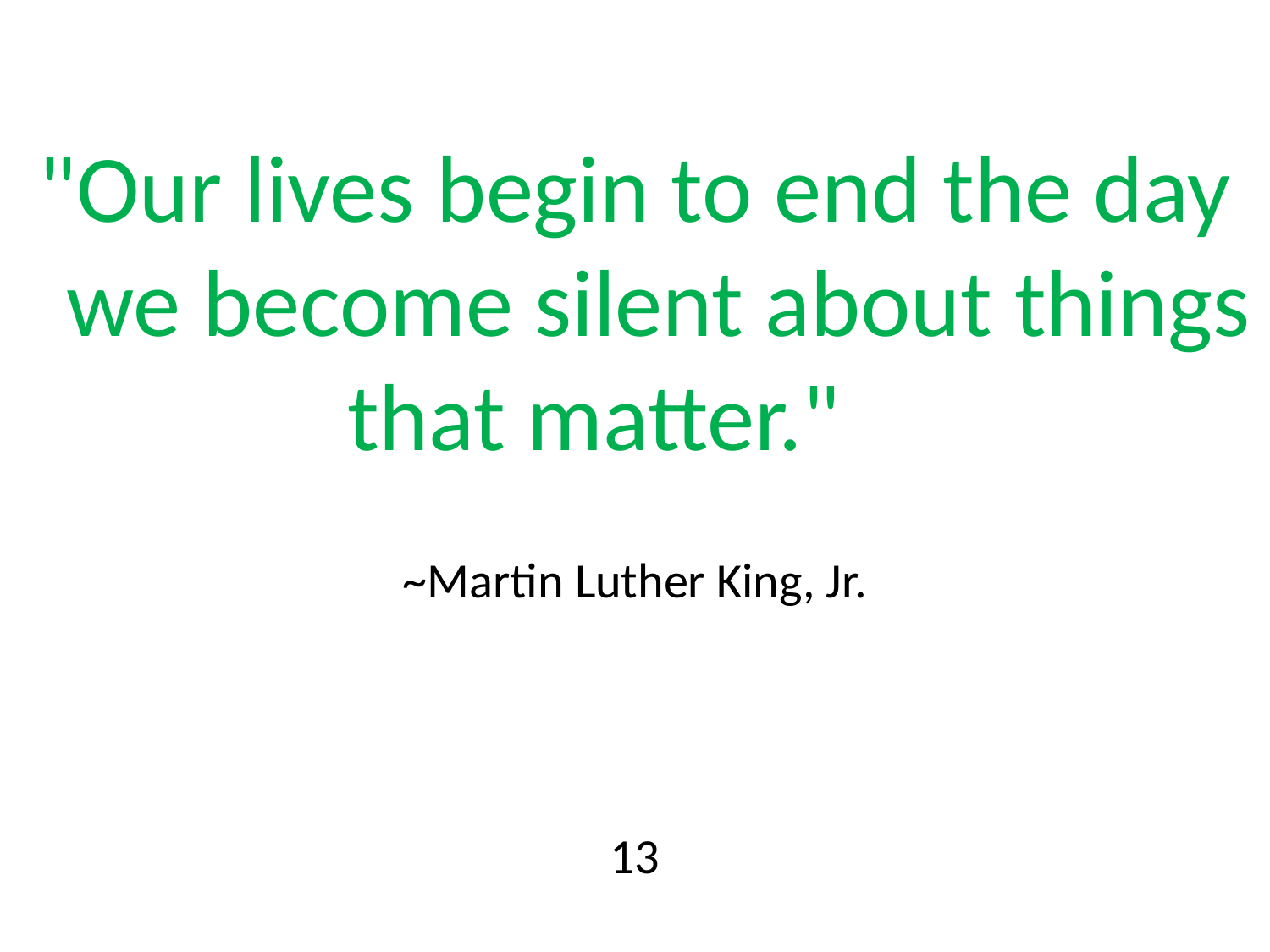

"Our lives begin to end the day we become silent about things that matter."

~Martin Luther King, Jr.

13